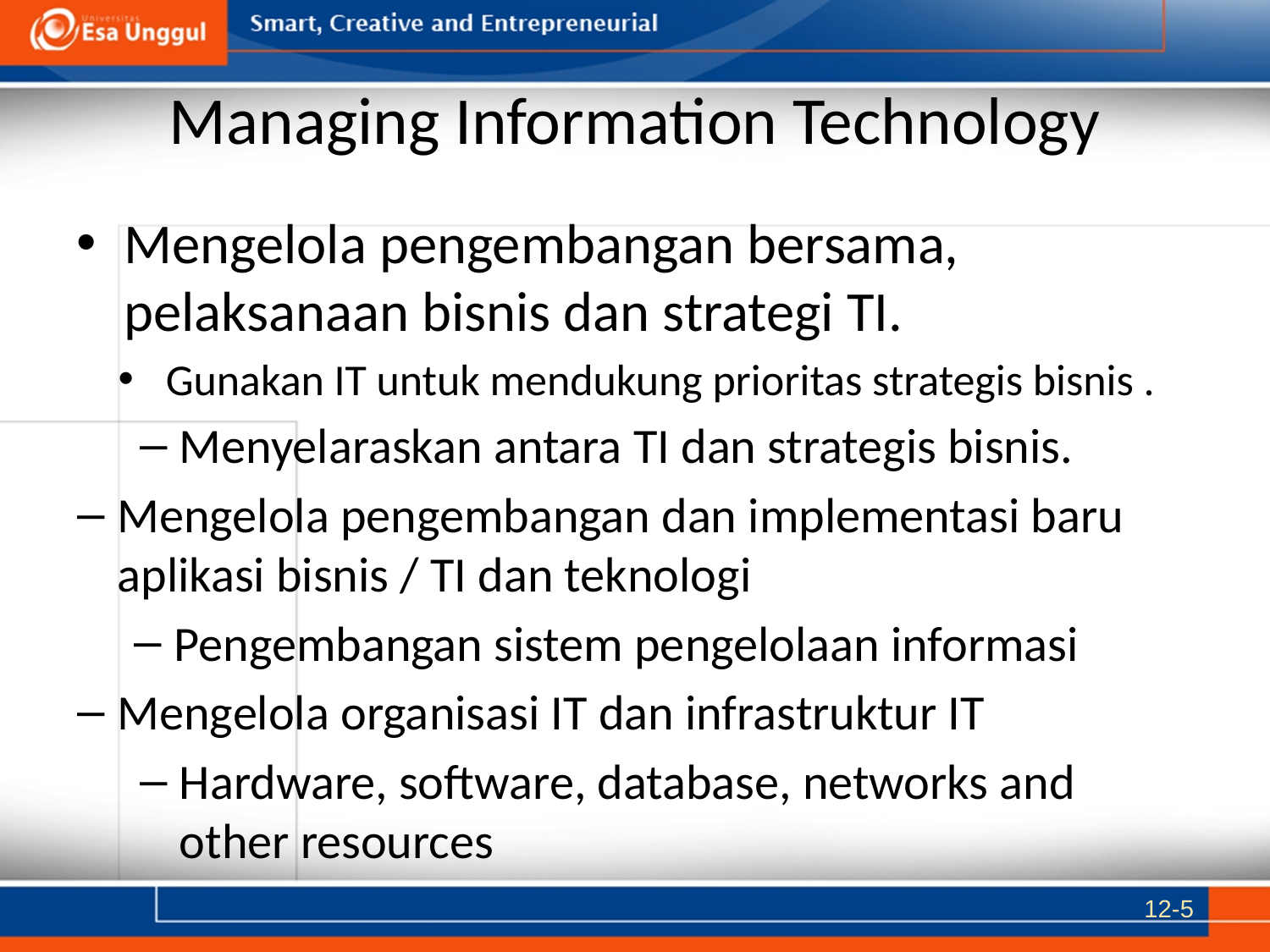

# Managing Information Technology
Mengelola pengembangan bersama, pelaksanaan bisnis dan strategi TI.
Gunakan IT untuk mendukung prioritas strategis bisnis .
Menyelaraskan antara TI dan strategis bisnis.
Mengelola pengembangan dan implementasi baru aplikasi bisnis / TI dan teknologi
Pengembangan sistem pengelolaan informasi
Mengelola organisasi IT dan infrastruktur IT
Hardware, software, database, networks and other resources
12-5